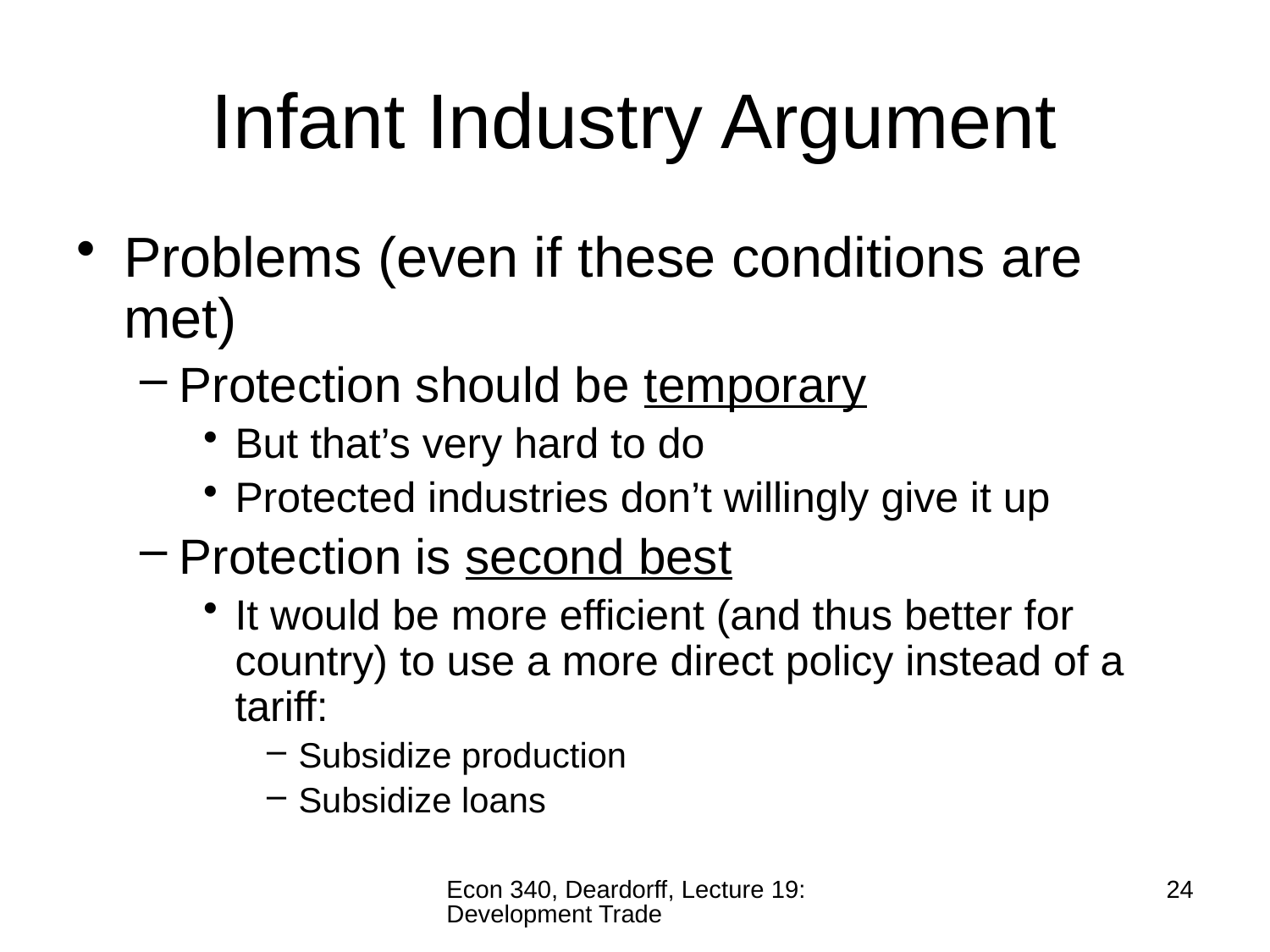

# Infant Industry Argument
Problems (even if these conditions are met)
Protection should be temporary
But that’s very hard to do
Protected industries don’t willingly give it up
Protection is second best
It would be more efficient (and thus better for country) to use a more direct policy instead of a tariff:
Subsidize production
Subsidize loans
Econ 340, Deardorff, Lecture 19: Development Trade
24